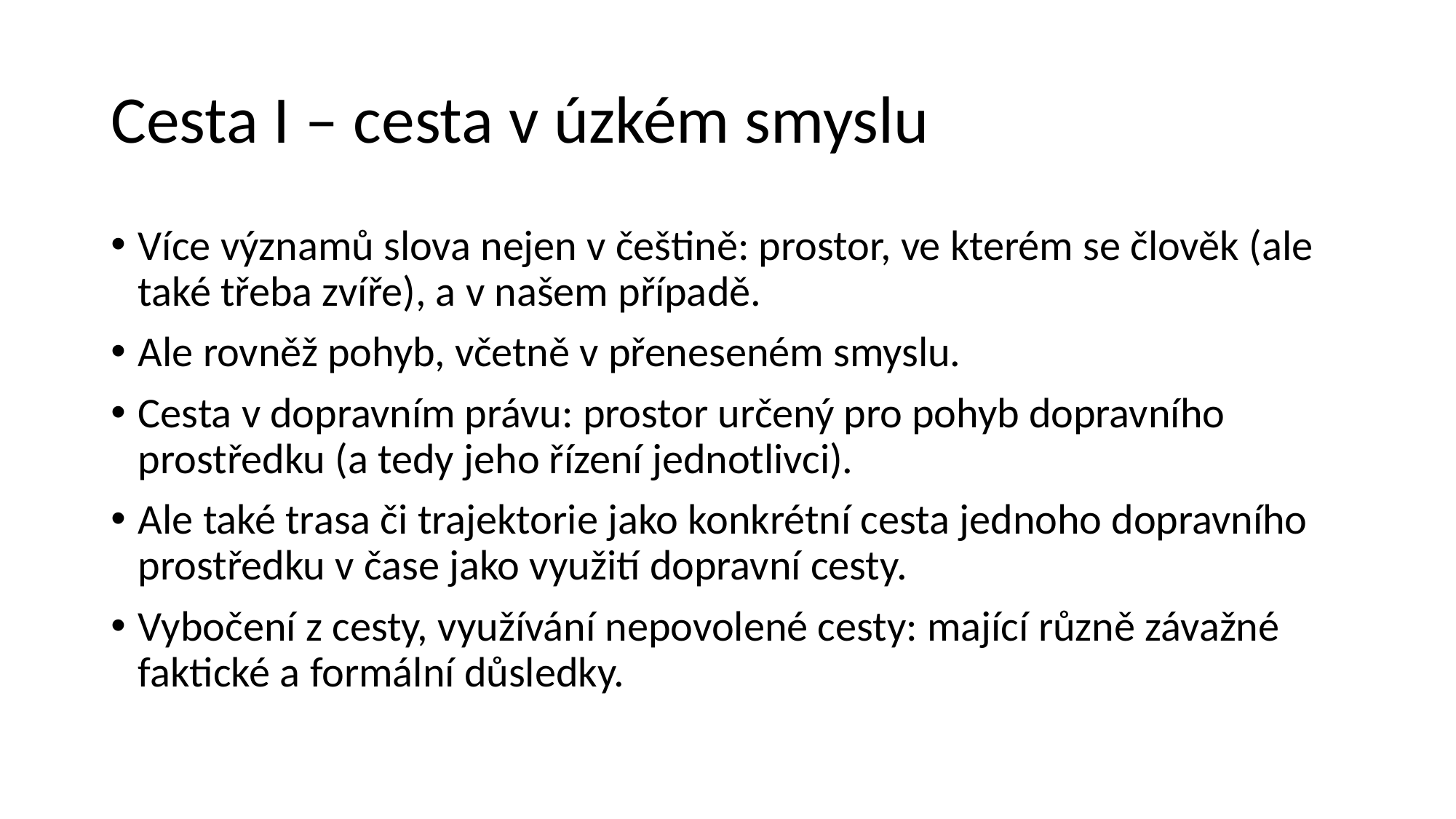

# Cesta I – cesta v úzkém smyslu
Více významů slova nejen v češtině: prostor, ve kterém se člověk (ale také třeba zvíře), a v našem případě.
Ale rovněž pohyb, včetně v přeneseném smyslu.
Cesta v dopravním právu: prostor určený pro pohyb dopravního prostředku (a tedy jeho řízení jednotlivci).
Ale také trasa či trajektorie jako konkrétní cesta jednoho dopravního prostředku v čase jako využití dopravní cesty.
Vybočení z cesty, využívání nepovolené cesty: mající různě závažné faktické a formální důsledky.